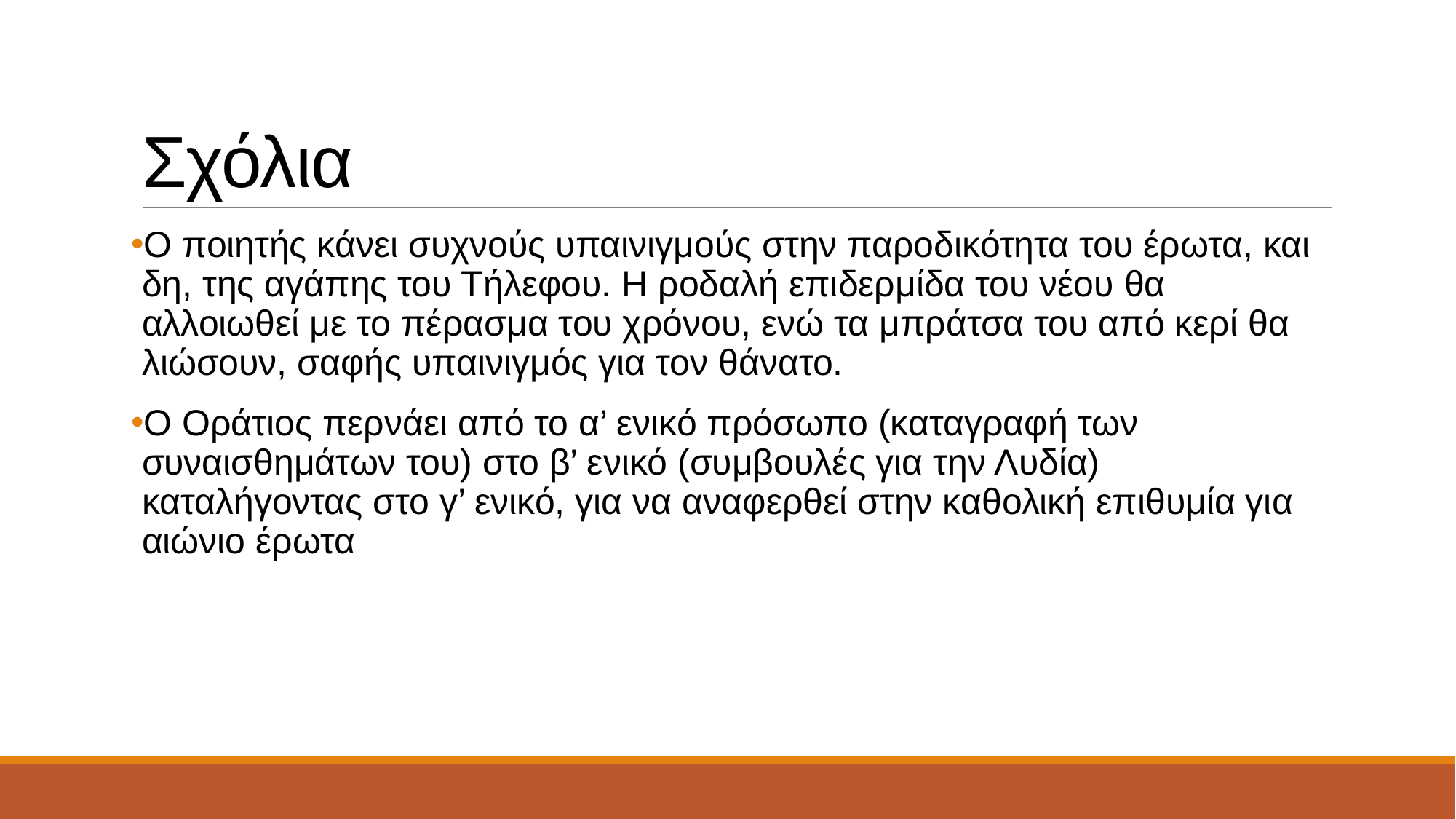

# Σχόλια
Ο ποιητής κάνει συχνούς υπαινιγμούς στην παροδικότητα του έρωτα, και δη, της αγάπης του Τήλεφου. Η ροδαλή επιδερμίδα του νέου θα αλλοιωθεί με το πέρασμα του χρόνου, ενώ τα μπράτσα του από κερί θα λιώσουν, σαφής υπαινιγμός για τον θάνατο.
Ο Οράτιος περνάει από το α’ ενικό πρόσωπο (καταγραφή των συναισθημάτων του) στο β’ ενικό (συμβουλές για την Λυδία) καταλήγοντας στο γ’ ενικό, για να αναφερθεί στην καθολική επιθυμία για αιώνιο έρωτα